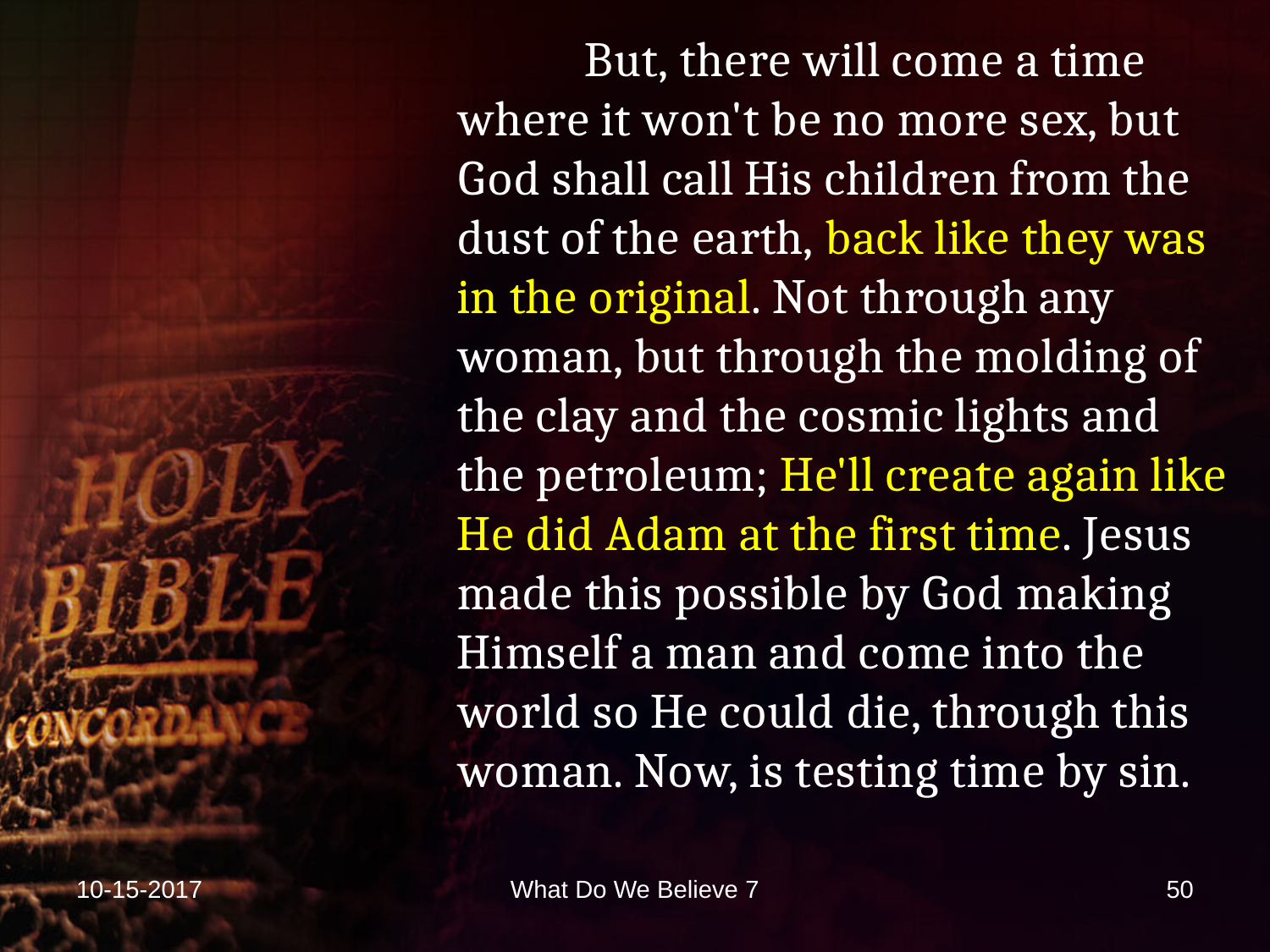

But, there will come a time where it won't be no more sex, but God shall call His children from the dust of the earth, back like they was in the original. Not through any woman, but through the molding of the clay and the cosmic lights and the petroleum; He'll create again like He did Adam at the first time. Jesus made this possible by God making Himself a man and come into the world so He could die, through this woman. Now, is testing time by sin.
10-15-2017
What Do We Believe 7
50